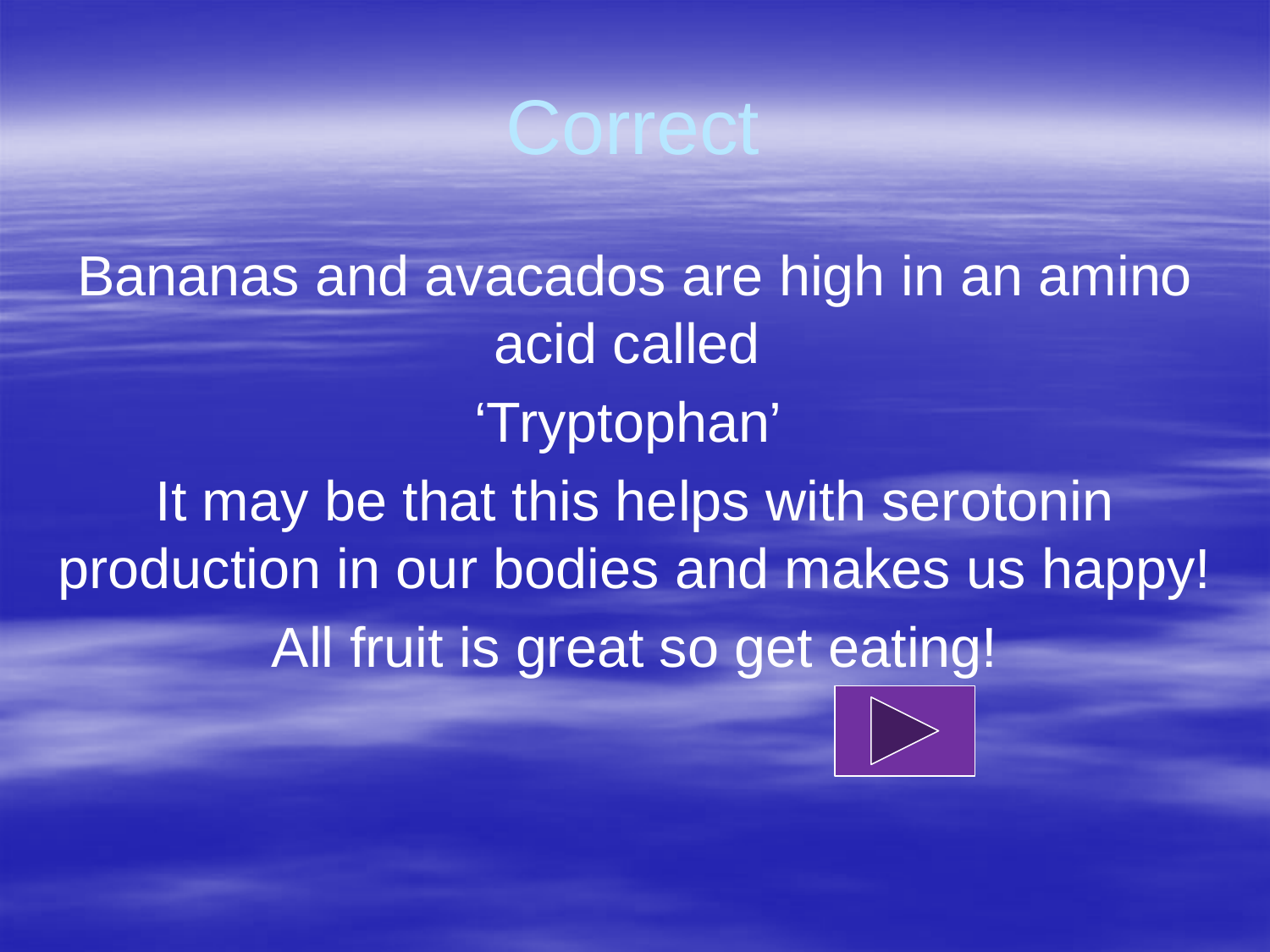

# Correct
Bananas and avacados are high in an amino acid called
‘Tryptophan’
It may be that this helps with serotonin production in our bodies and makes us happy!
All fruit is great so get eating!